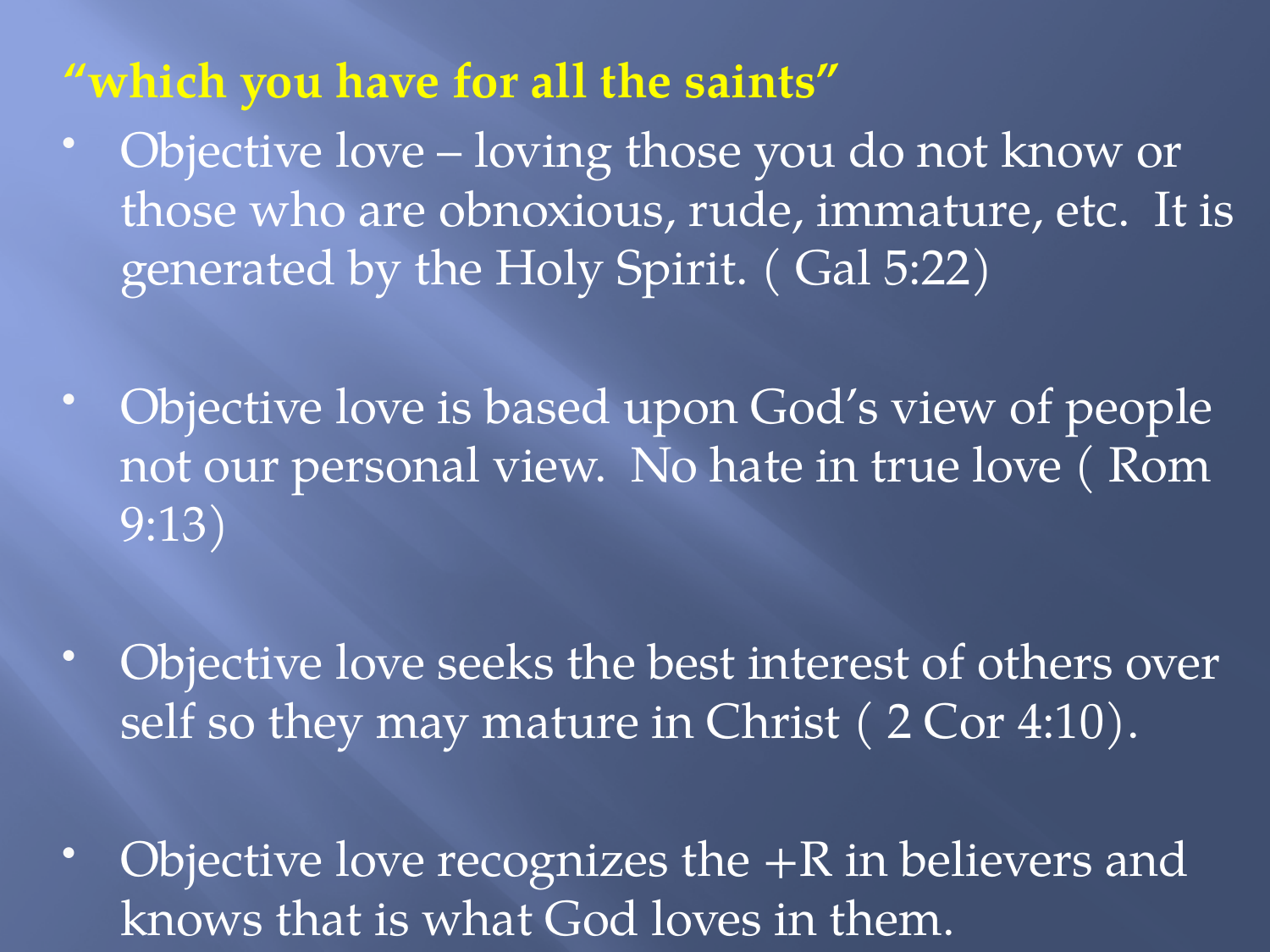

“which you have for all the saints”
Objective love – loving those you do not know or those who are obnoxious, rude, immature, etc.  It is generated by the Holy Spirit. ( Gal 5:22)

Objective love is based upon God’s view of people not our personal view.  No hate in true love ( Rom 9:13)

Objective love seeks the best interest of others over self so they may mature in Christ ( 2 Cor 4:10).

Objective love recognizes the +R in believers and knows that is what God loves in them.